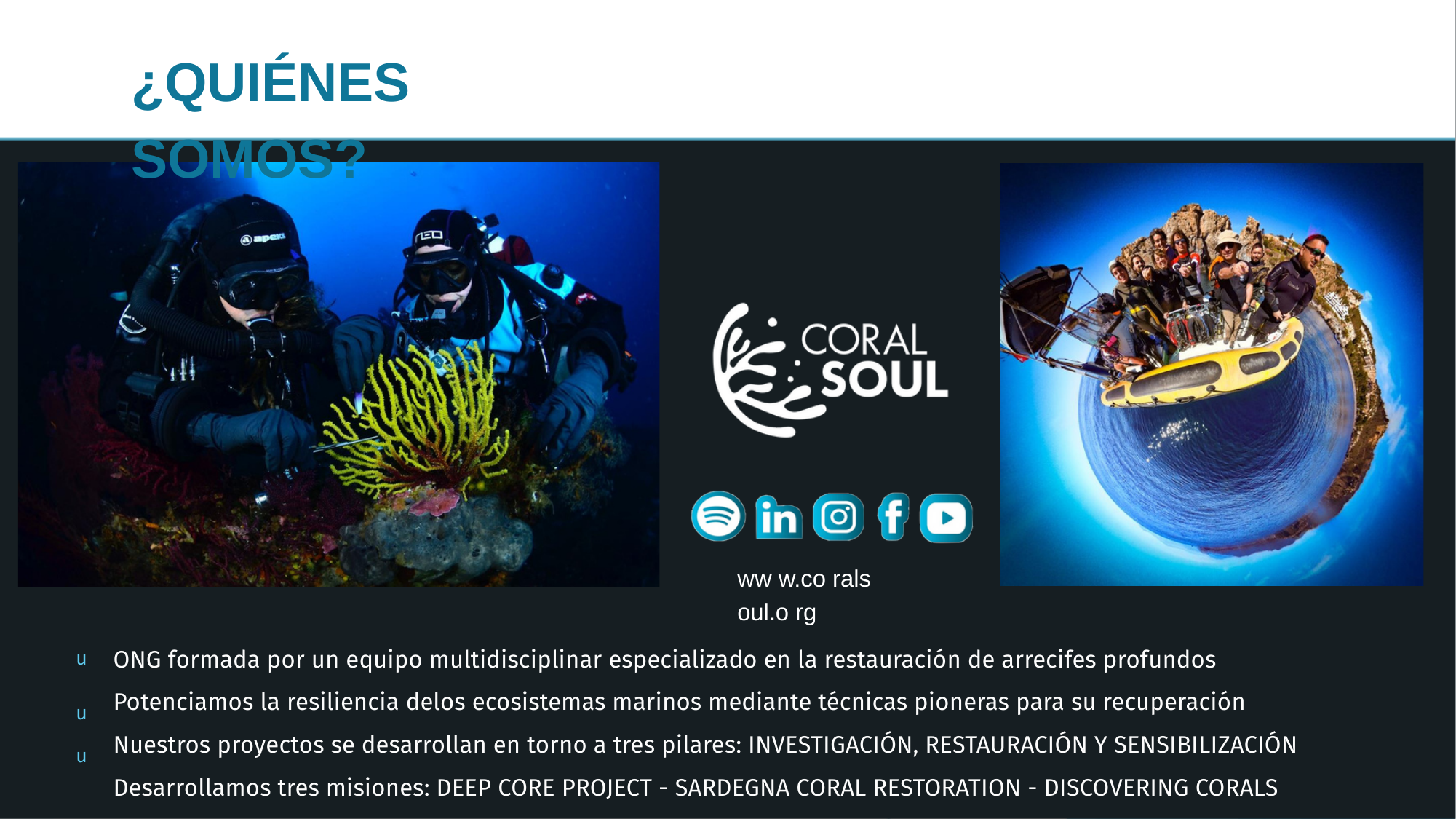

¿QUIÉNES SOMOS?

ww w.co rals oul.o rg
ONG formada por un equipo multidisciplinar especializado en la restauración de arrecifes profundos Potenciamos la resiliencia delos ecosistemas marinos mediante técnicas pioneras para su recuperación Nuestros proyectos se desarrollan en torno a tres pilares: INVESTIGACIÓN, RESTAURACIÓN Y SENSIBILIZACIÓN Desarrollamos tres misiones: DEEP CORE PROJECT - SARDEGNA CORAL RESTORATION - DISCOVERING CORALS
u u
u u